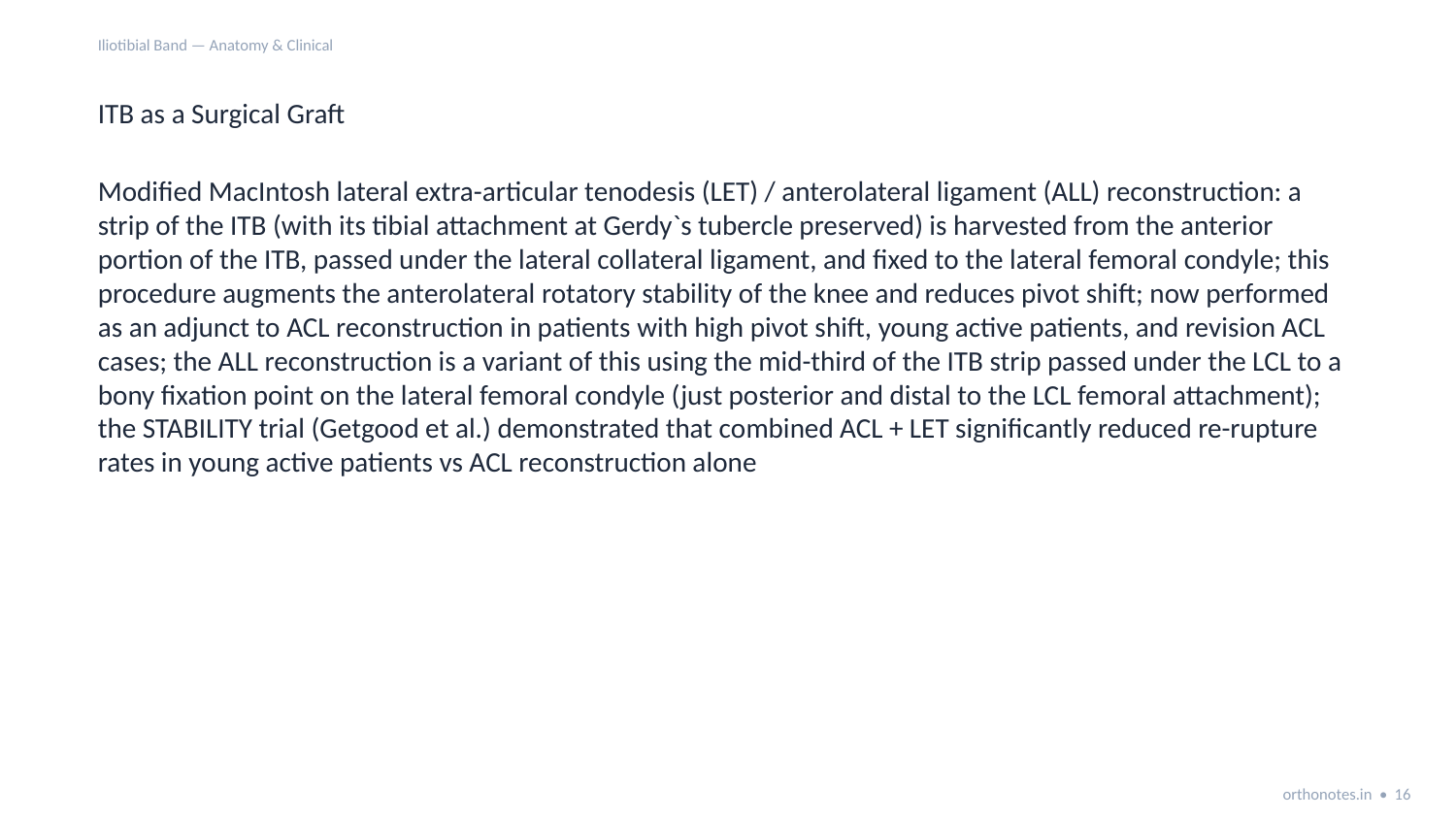

Iliotibial Band — Anatomy & Clinical
ITB as a Surgical Graft
Modified MacIntosh lateral extra-articular tenodesis (LET) / anterolateral ligament (ALL) reconstruction: a strip of the ITB (with its tibial attachment at Gerdy`s tubercle preserved) is harvested from the anterior portion of the ITB, passed under the lateral collateral ligament, and fixed to the lateral femoral condyle; this procedure augments the anterolateral rotatory stability of the knee and reduces pivot shift; now performed as an adjunct to ACL reconstruction in patients with high pivot shift, young active patients, and revision ACL cases; the ALL reconstruction is a variant of this using the mid-third of the ITB strip passed under the LCL to a bony fixation point on the lateral femoral condyle (just posterior and distal to the LCL femoral attachment); the STABILITY trial (Getgood et al.) demonstrated that combined ACL + LET significantly reduced re-rupture rates in young active patients vs ACL reconstruction alone
orthonotes.in  •  16